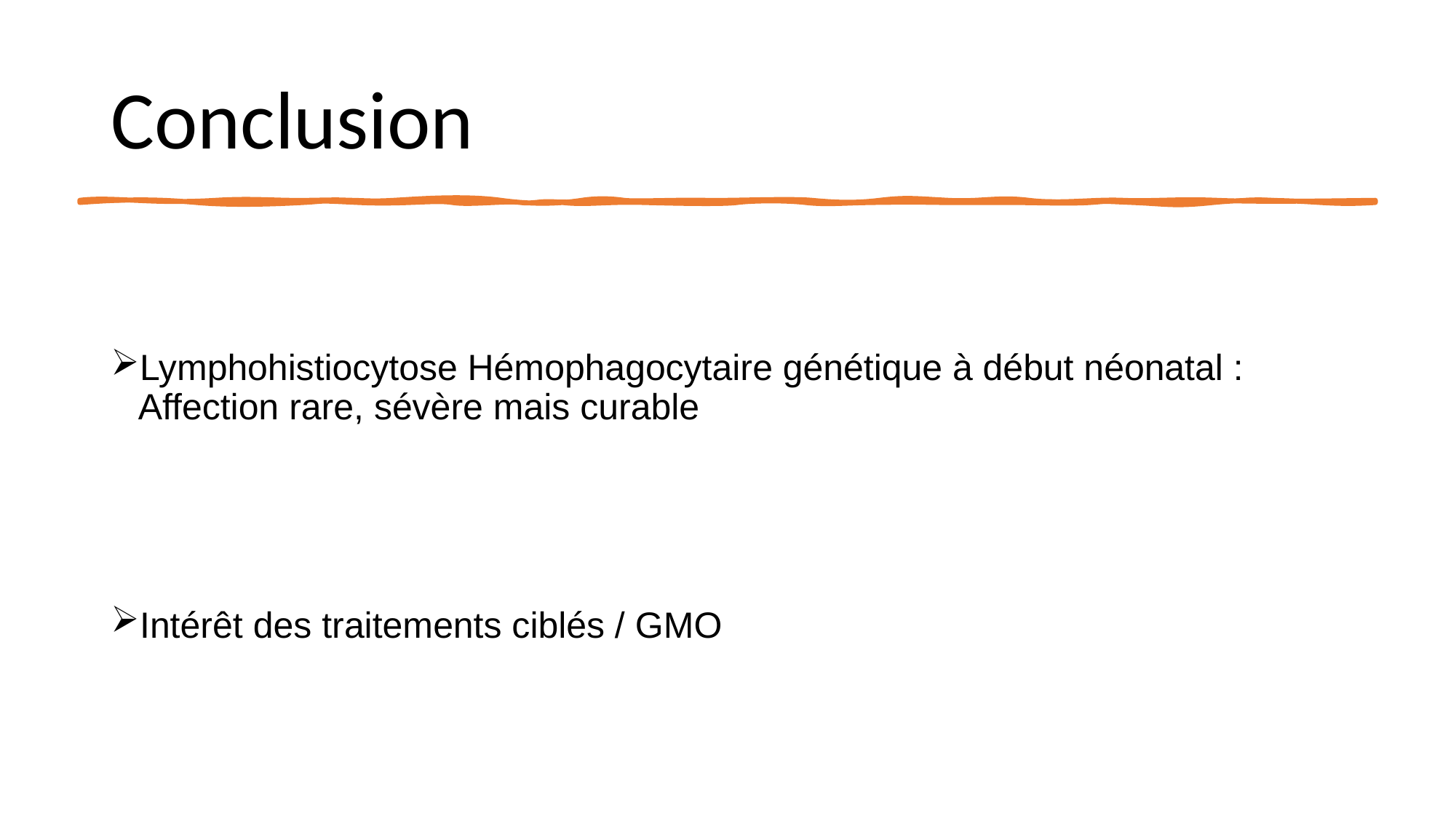

# Conclusion

Lymphohistiocytose Hémophagocytaire génétique à début néonatal : Affection rare, sévère mais curable

Intérêt des traitements ciblés / GMO